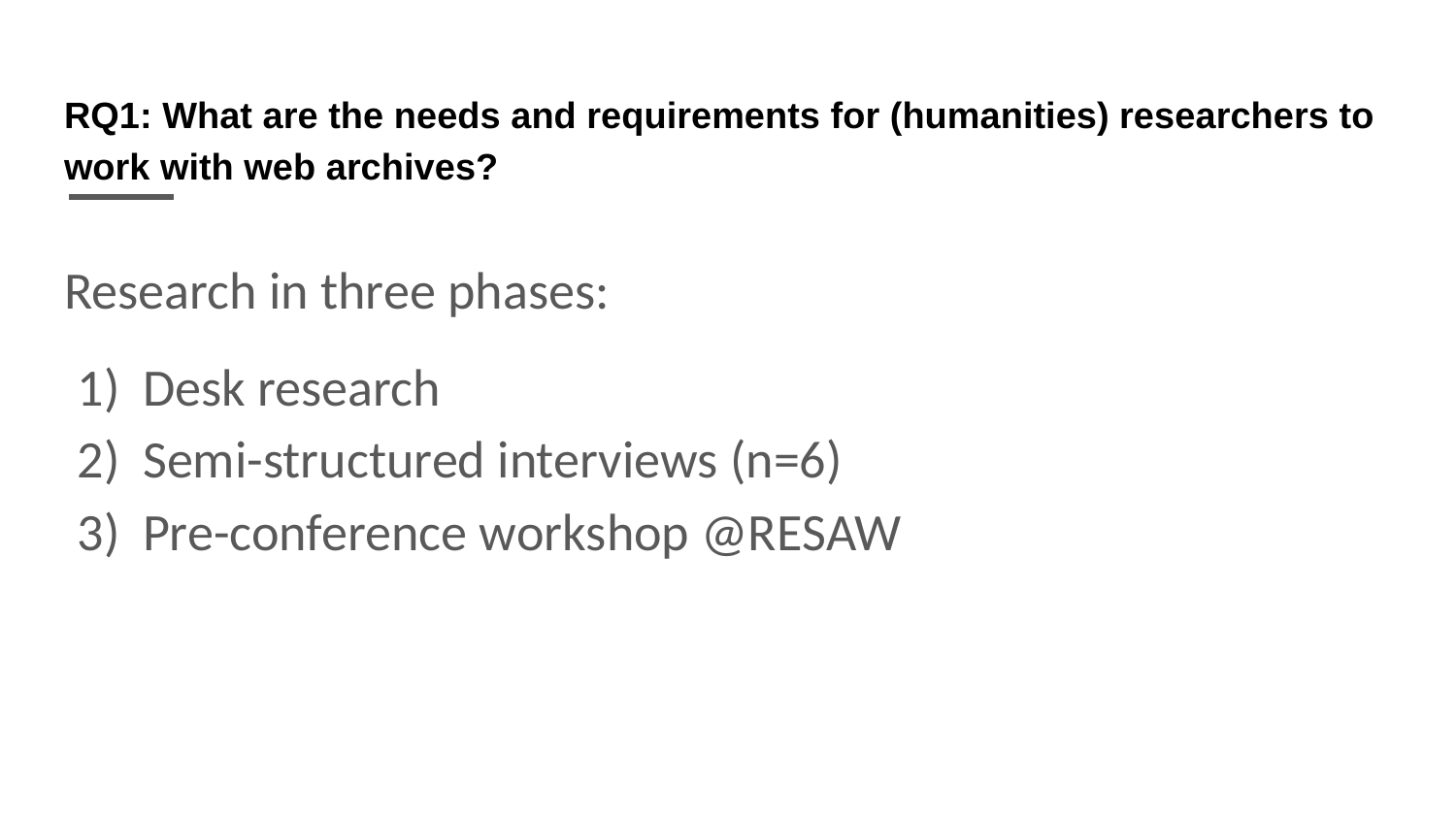

# RQ1: What are the needs and requirements for (humanities) researchers to work with web archives?
Research in three phases:
Desk research
Semi-structured interviews (n=6)
Pre-conference workshop @RESAW